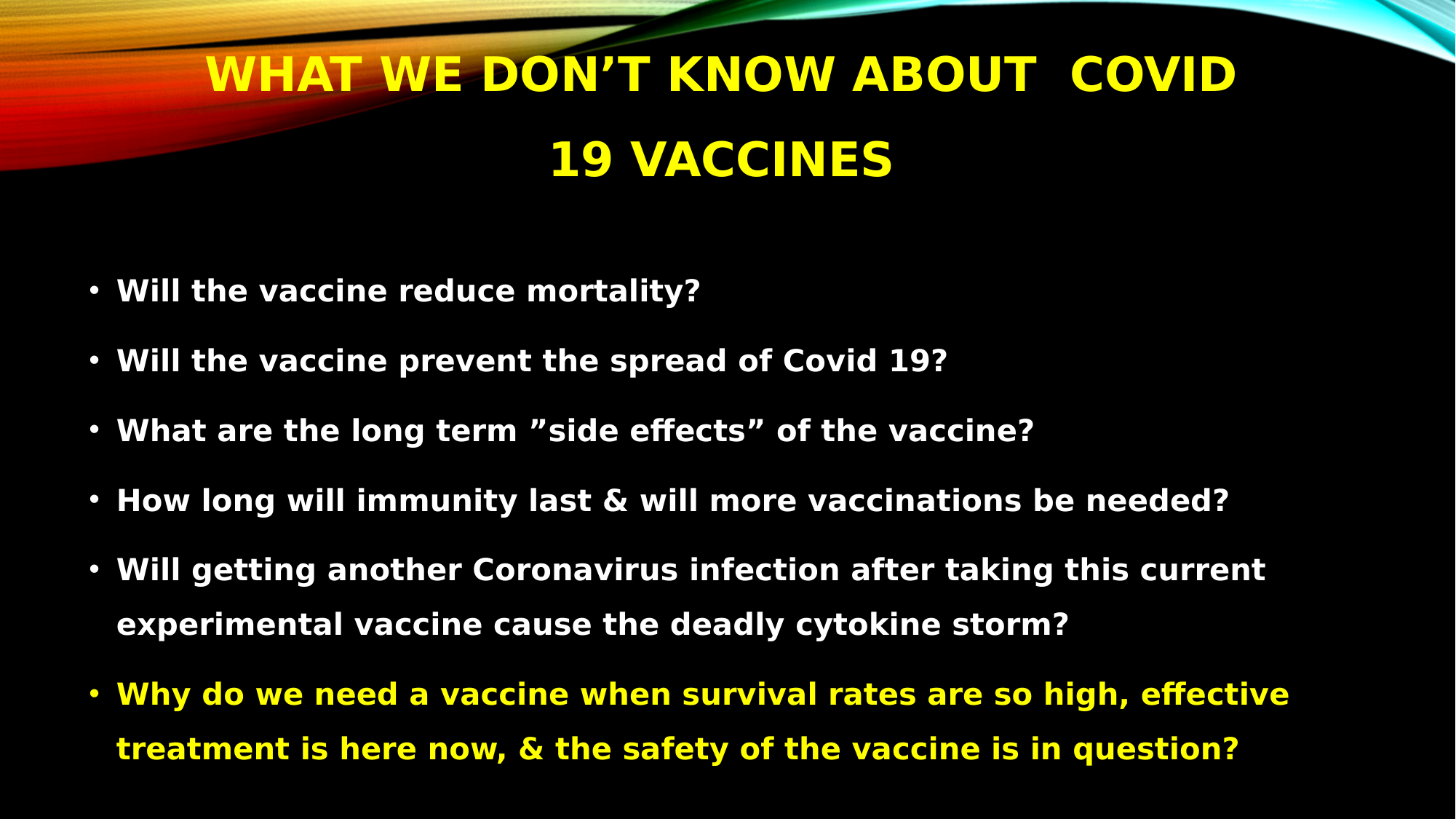

# What We Don’t Know About  Covid 19 Vaccines

Will the vaccine reduce mortality?
Will the vaccine prevent the spread of Covid 19?
What are the long term ”side effects” of the vaccine?
How long will immunity last & will more vaccinations be needed?
Will getting another Coronavirus infection after taking this current experimental vaccine cause the deadly cytokine storm?
Why do we need a vaccine when survival rates are so high, effective treatment is here now, & the safety of the vaccine is in question?